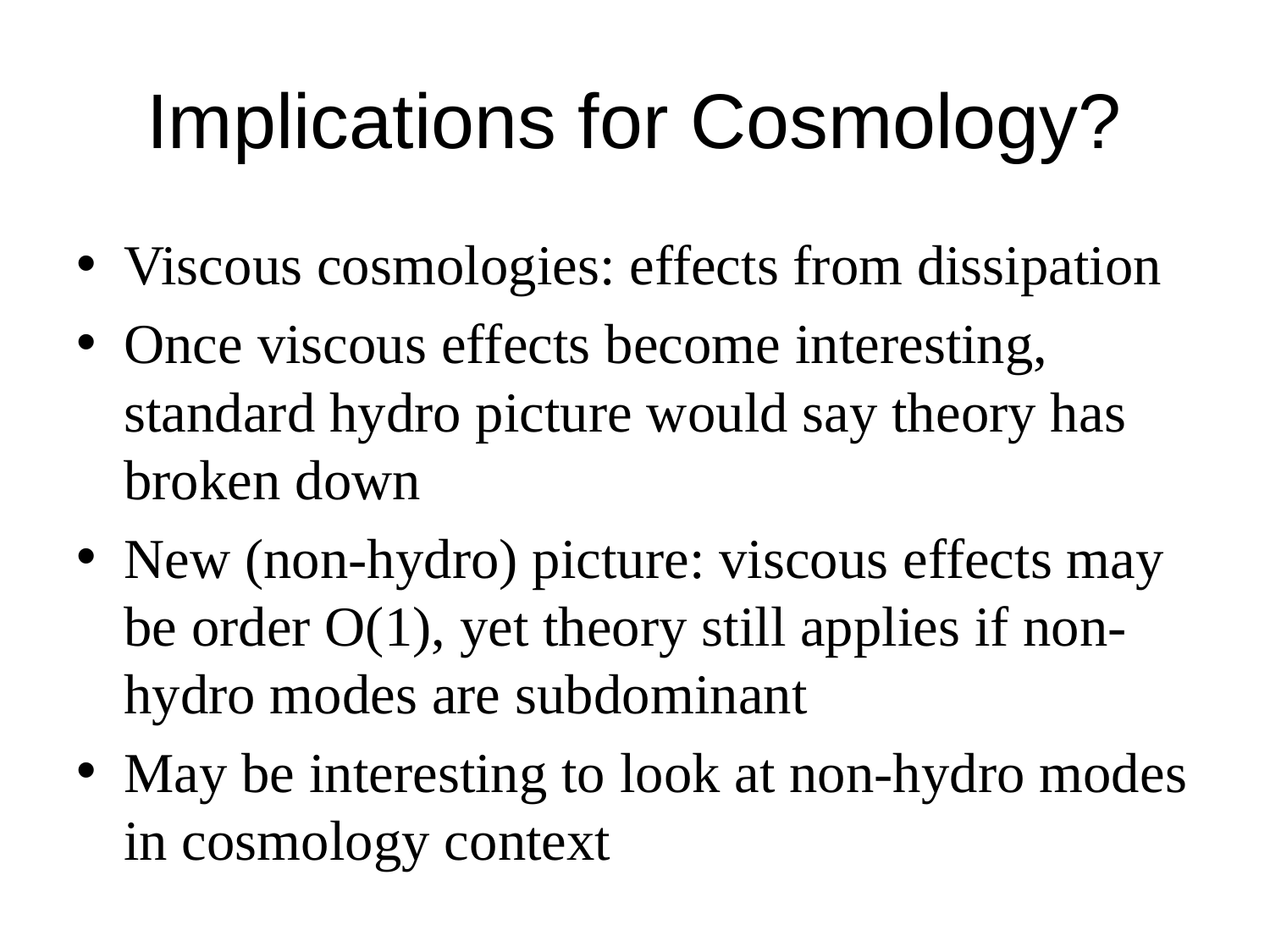

# Implications for Cosmology?
Viscous cosmologies: effects from dissipation
Once viscous effects become interesting, standard hydro picture would say theory has broken down
New (non-hydro) picture: viscous effects may be order O(1), yet theory still applies if non-hydro modes are subdominant
May be interesting to look at non-hydro modes in cosmology context